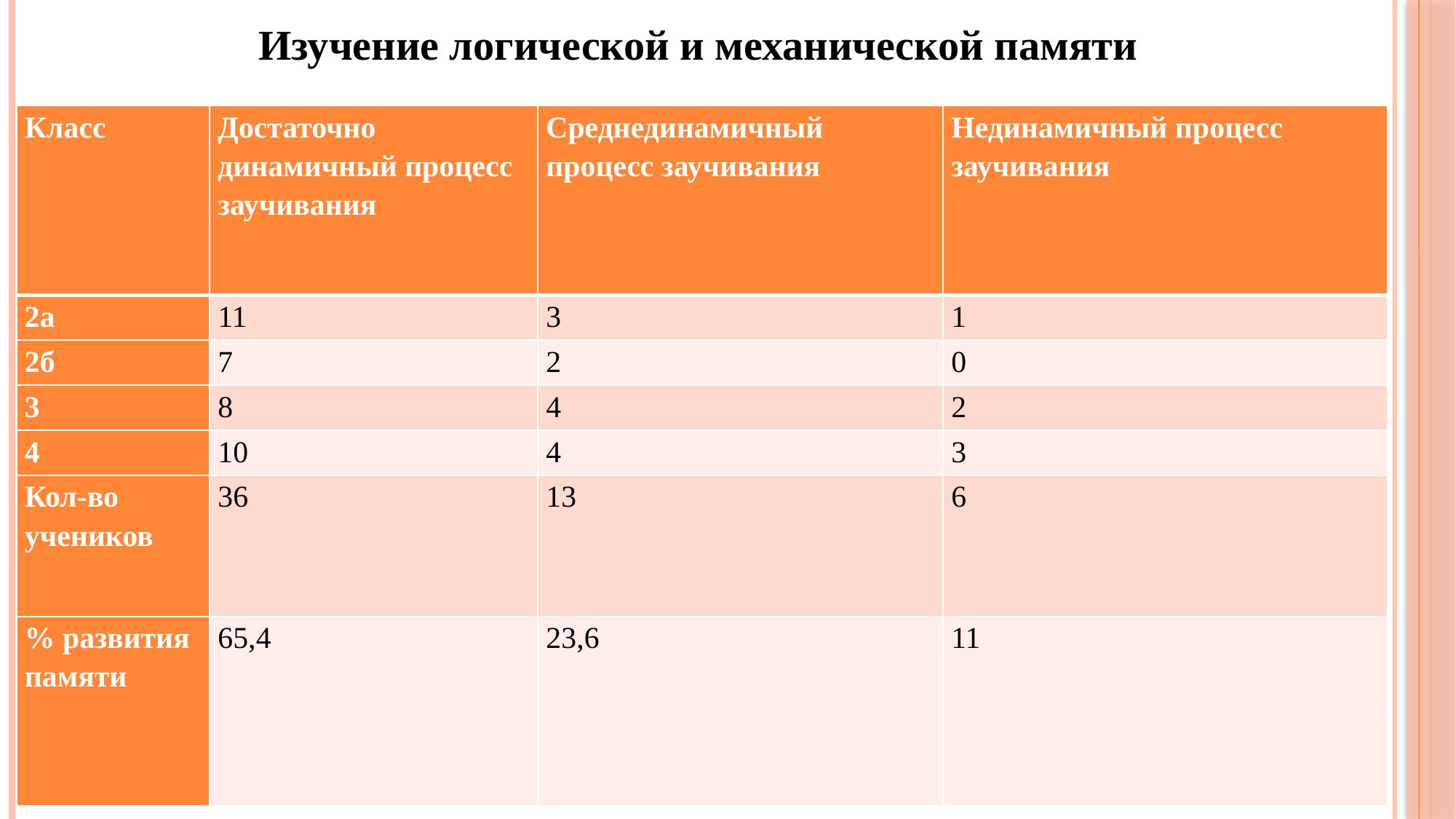

Изучение логической и механической памяти
| Класс | Достаточно динамичный процесс заучивания | Среднединамичный процесс заучивания | Нединамичный процесс заучивания |
| --- | --- | --- | --- |
| 2а | 11 | 3 | 1 |
| 2б | 7 | 2 | 0 |
| 3 | 8 | 4 | 2 |
| 4 | 10 | 4 | 3 |
| Кол-во учеников | 36 | 13 | 6 |
| % развития памяти | 65,4 | 23,6 | 11 |